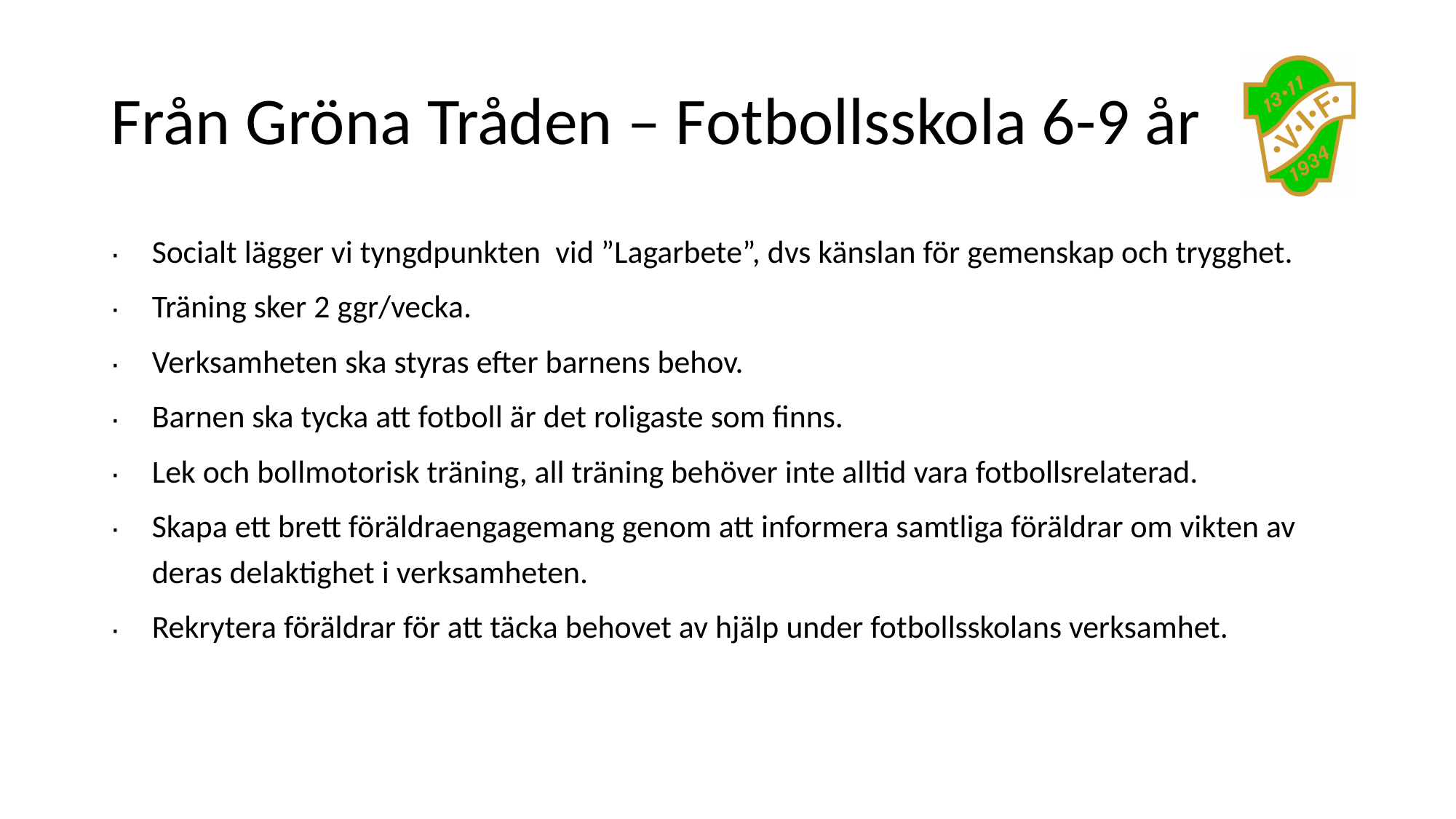

# Från Gröna Tråden – Fotbollsskola 6-9 år
Socialt lägger vi tyngdpunkten  vid ”Lagarbete”, dvs känslan för gemenskap och trygghet.
Träning sker 2 ggr/vecka.
Verksamheten ska styras efter barnens behov.
Barnen ska tycka att fotboll är det roligaste som finns.
Lek och bollmotorisk träning, all träning behöver inte alltid vara fotbollsrelaterad.
Skapa ett brett föräldraengagemang genom att informera samtliga föräldrar om vikten av deras delaktighet i verksamheten.
Rekrytera föräldrar för att täcka behovet av hjälp under fotbollsskolans verksamhet.